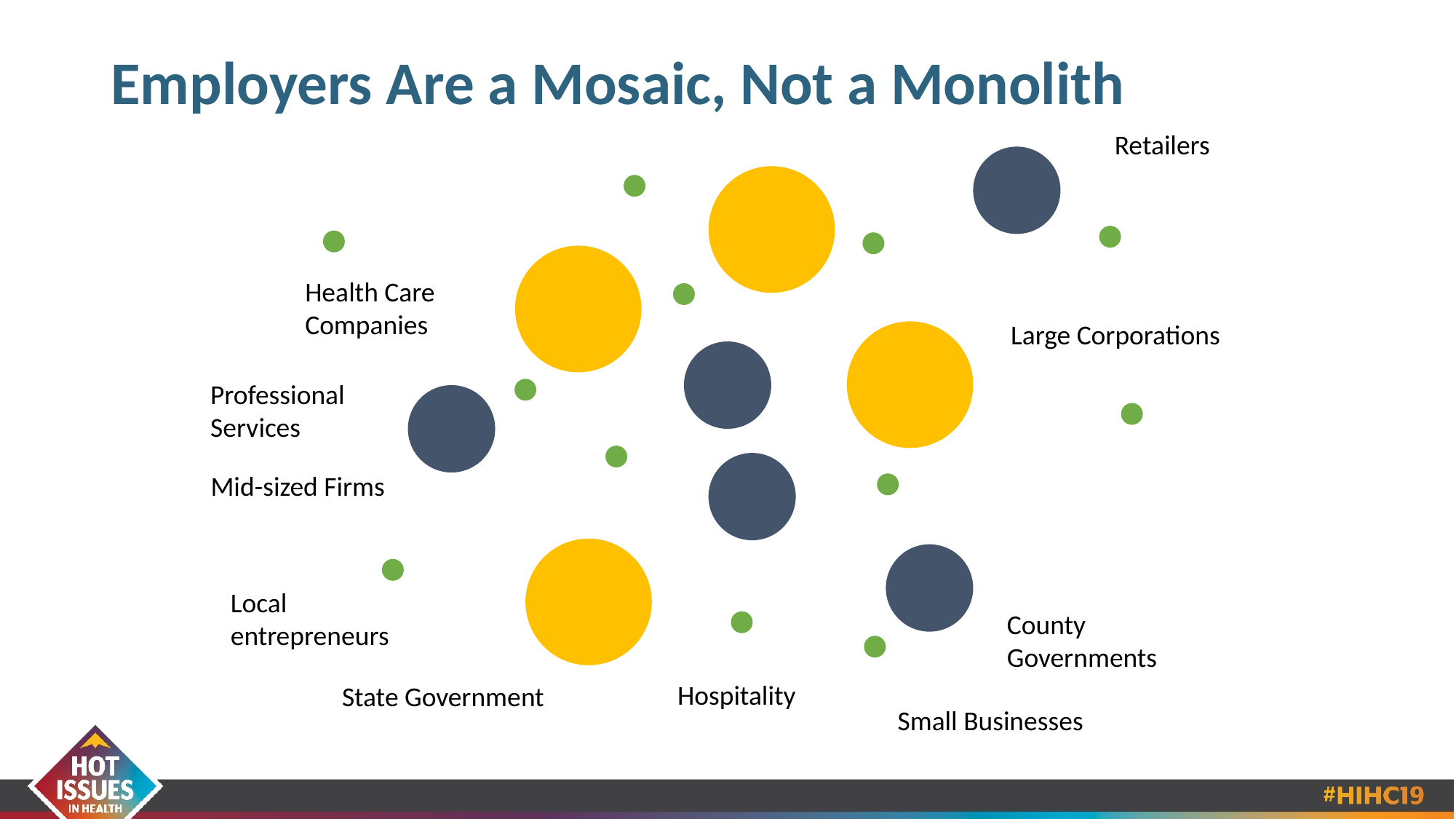

# Employers Are a Mosaic, Not a Monolith
Retailers

Health Care Companies

Large Corporations

Professional Services

Mid-sized Firms

Local entrepreneurs
County Governments

Hospitality
State Government

Small Businesses